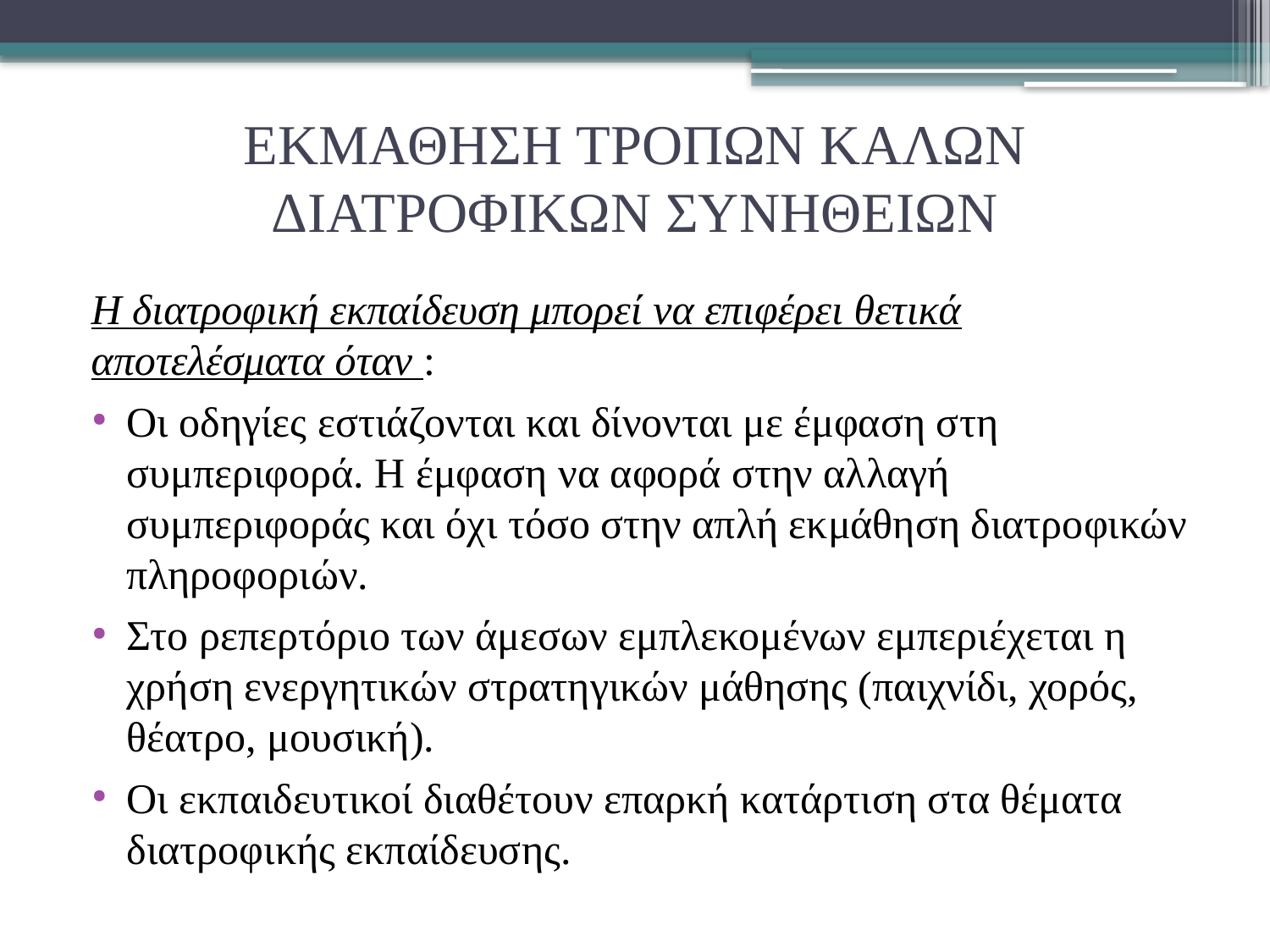

# ΕΚΜΑΘΗΣΗ ΤΡΟΠΩΝ ΚΑΛΩΝ ΔΙΑΤΡΟΦΙΚΩΝ ΣΥΝΗΘΕΙΩΝ
Η διατροφική εκπαίδευση μπορεί να επιφέρει θετικά αποτελέσματα όταν :
Οι οδηγίες εστιάζονται και δίνονται με έμφαση στη συμπεριφορά. Η έμφαση να αφορά στην αλλαγή συμπεριφοράς και όχι τόσο στην απλή εκμάθηση διατροφικών πληροφοριών.
Στο ρεπερτόριο των άμεσων εμπλεκομένων εμπεριέχεται η χρήση ενεργητικών στρατηγικών μάθησης (παιχνίδι, χορός, θέατρο, μουσική).
Οι εκπαιδευτικοί διαθέτουν επαρκή κατάρτιση στα θέματα διατροφικής εκπαίδευσης.